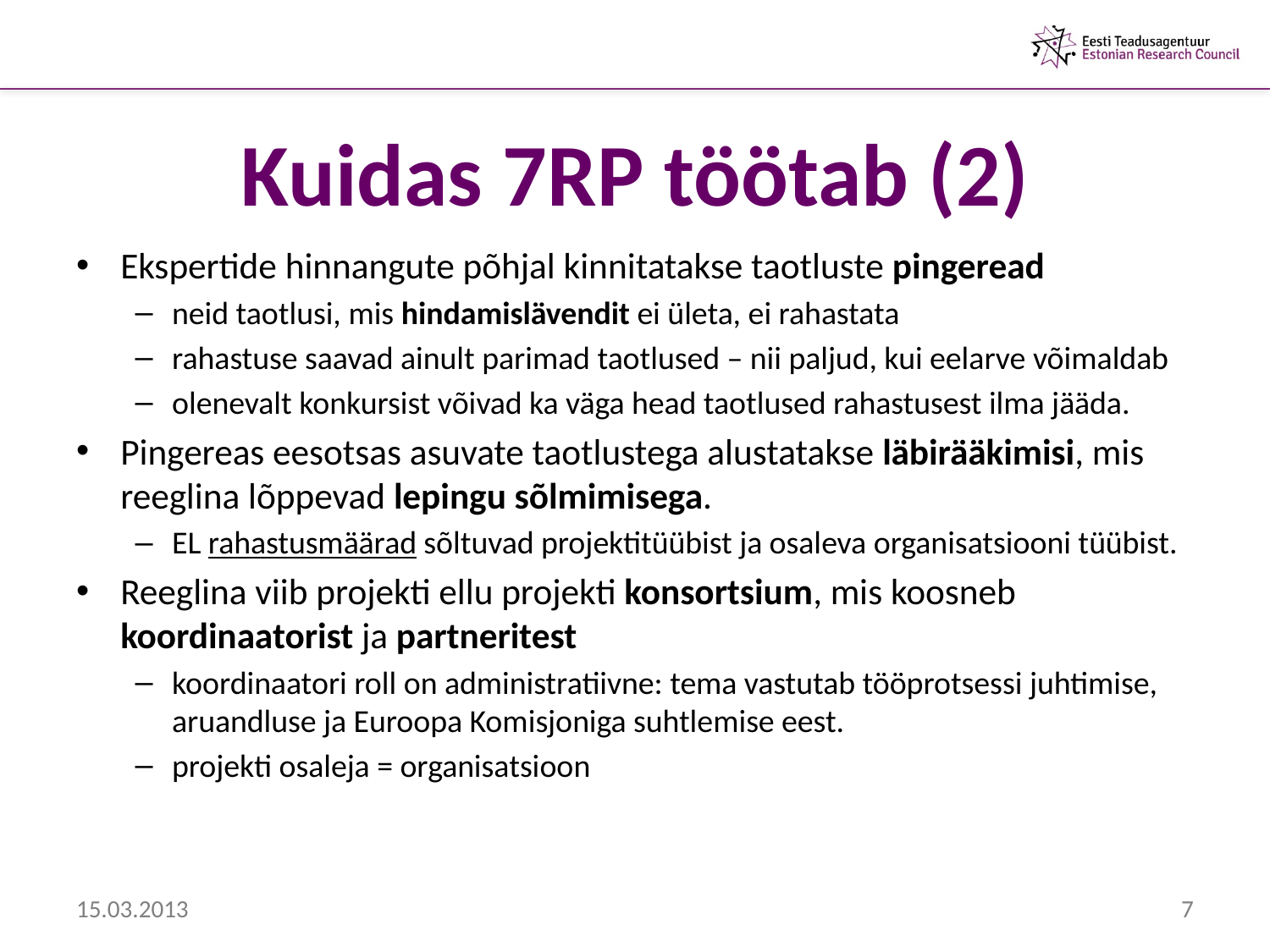

# Kuidas 7RP töötab (2)
Ekspertide hinnangute põhjal kinnitatakse taotluste pingeread
neid taotlusi, mis hindamislävendit ei ületa, ei rahastata
rahastuse saavad ainult parimad taotlused – nii paljud, kui eelarve võimaldab
olenevalt konkursist võivad ka väga head taotlused rahastusest ilma jääda.
Pingereas eesotsas asuvate taotlustega alustatakse läbirääkimisi, mis reeglina lõppevad lepingu sõlmimisega.
EL rahastusmäärad sõltuvad projektitüübist ja osaleva organisatsiooni tüübist.
Reeglina viib projekti ellu projekti konsortsium, mis koosneb koordinaatorist ja partneritest
koordinaatori roll on administratiivne: tema vastutab tööprotsessi juhtimise, aruandluse ja Euroopa Komisjoniga suhtlemise eest.
projekti osaleja = organisatsioon
15.03.2013
7